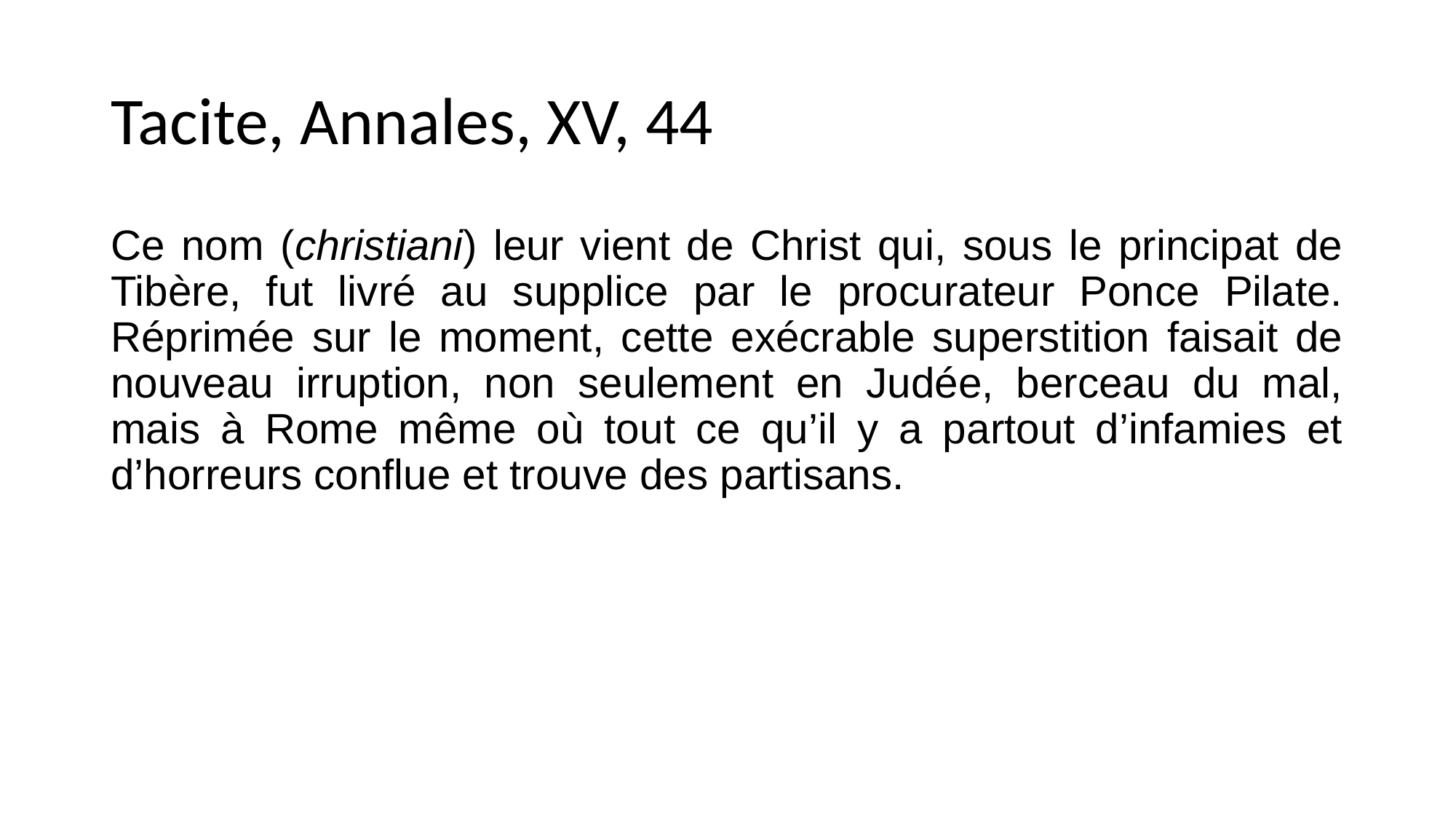

# Tacite, Annales, XV, 44
Ce nom (christiani) leur vient de Christ qui, sous le principat de Tibère, fut livré au supplice par le procurateur Ponce Pilate. Réprimée sur le moment, cette exécrable superstition faisait de nouveau irruption, non seulement en Judée, berceau du mal, mais à Rome même où tout ce qu’il y a partout d’infamies et d’horreurs conflue et trouve des partisans.